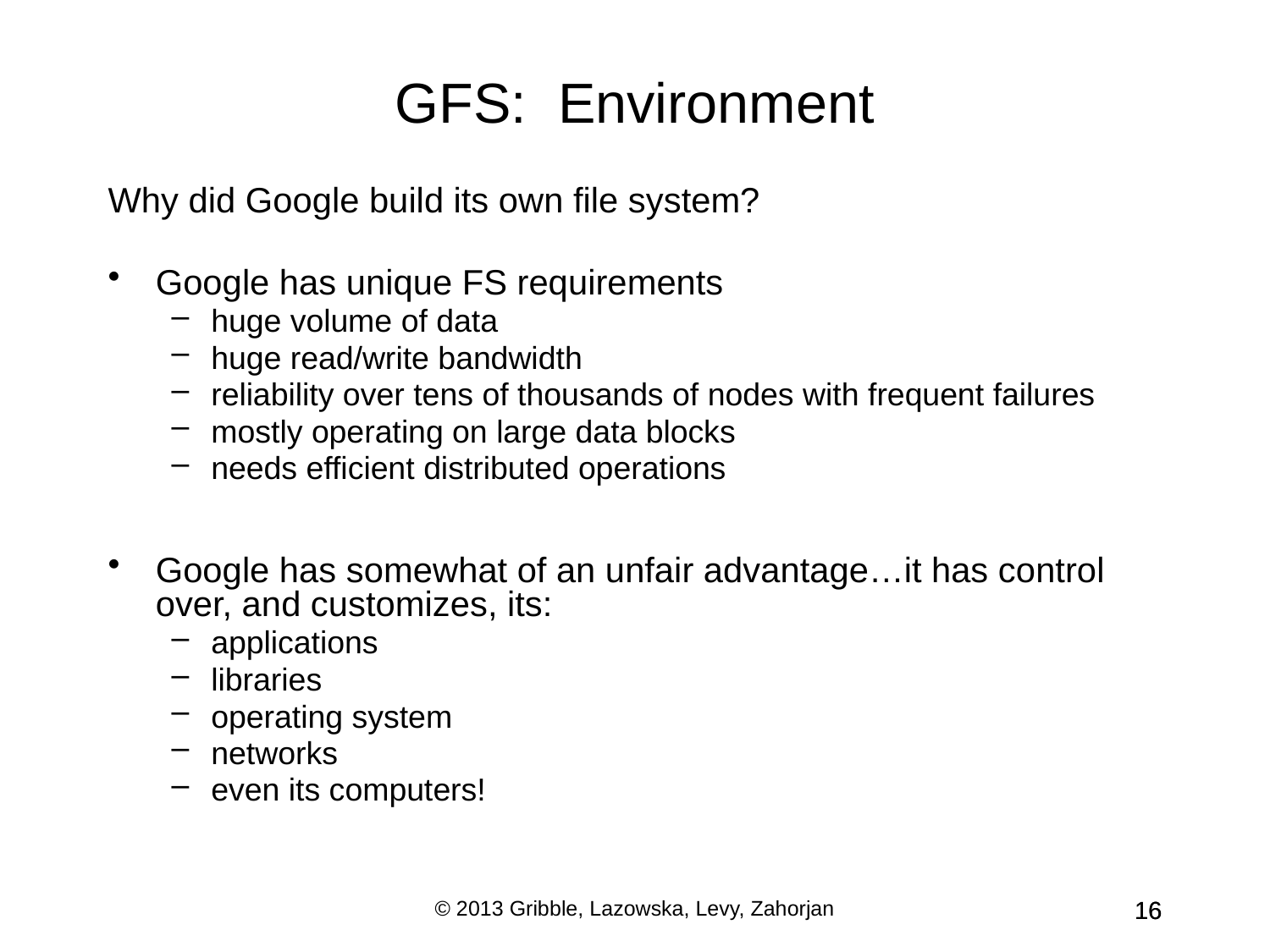

GFS:  Environment
Why did Google build its own file system?

Google has unique FS requirements
huge volume of data
huge read/write bandwidth
reliability over tens of thousands of nodes with frequent failures
mostly operating on large data blocks
needs efficient distributed operations

Google has somewhat of an unfair advantage…it has control over, and customizes, its:
applications
libraries
operating system
networks
even its computers!

© 2013 Gribble, Lazowska, Levy, Zahorjan
16
16